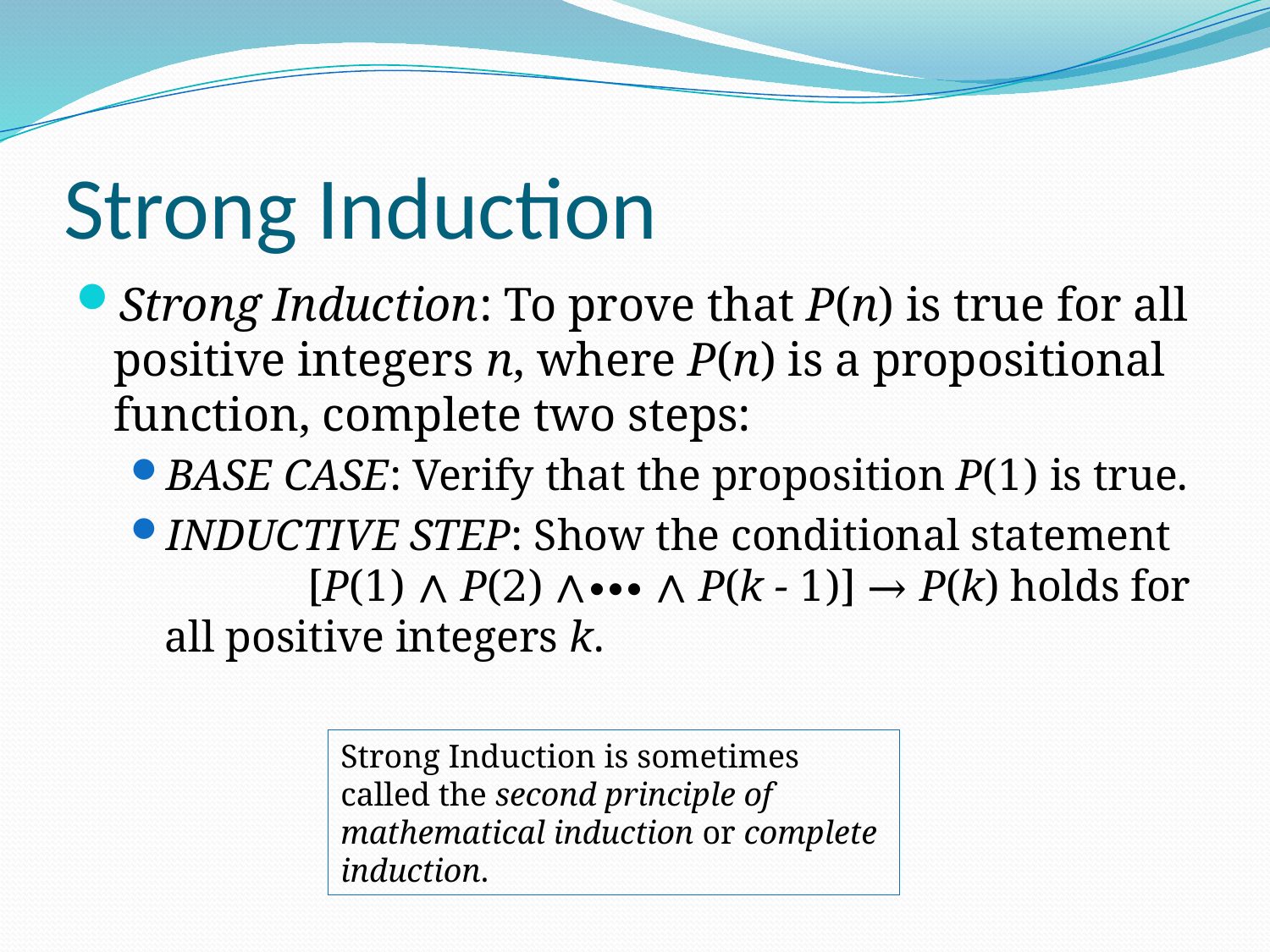

# Strong Induction
Strong Induction: To prove that P(n) is true for all positive integers n, where P(n) is a propositional function, complete two steps:
BASE CASE: Verify that the proposition P(1) is true.
INDUCTIVE STEP: Show the conditional statement                [P(1) ∧ P(2) ∧∙∙∙ ∧ P(k - 1)] → P(k) holds for all positive integers k.
Strong Induction is sometimes called the second principle of mathematical induction or complete induction.